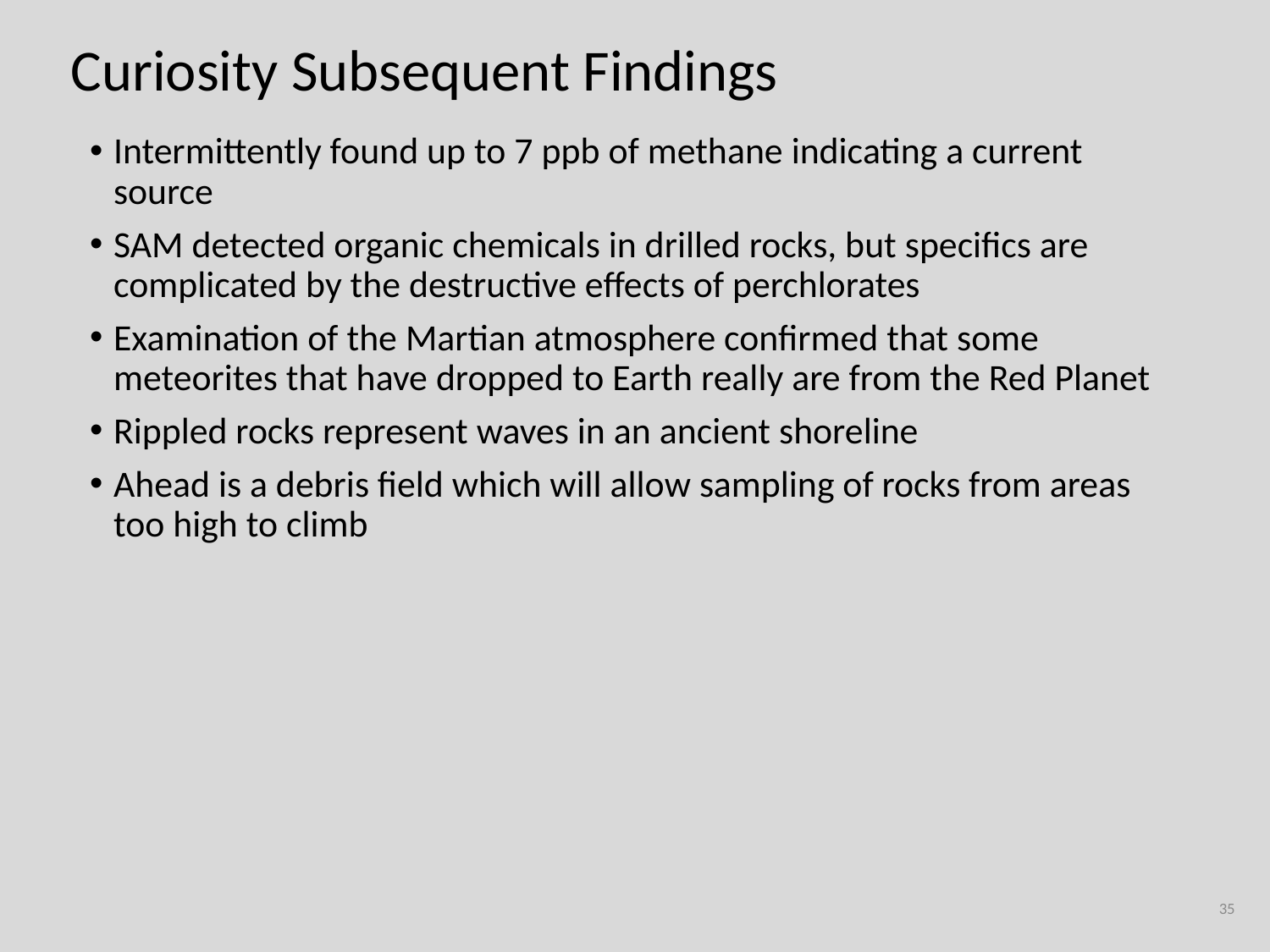

# Curiosity Subsequent Findings
Intermittently found up to 7 ppb of methane indicating a current source
SAM detected organic chemicals in drilled rocks, but specifics are complicated by the destructive effects of perchlorates
Examination of the Martian atmosphere confirmed that some meteorites that have dropped to Earth really are from the Red Planet
Rippled rocks represent waves in an ancient shoreline
Ahead is a debris field which will allow sampling of rocks from areas too high to climb

35